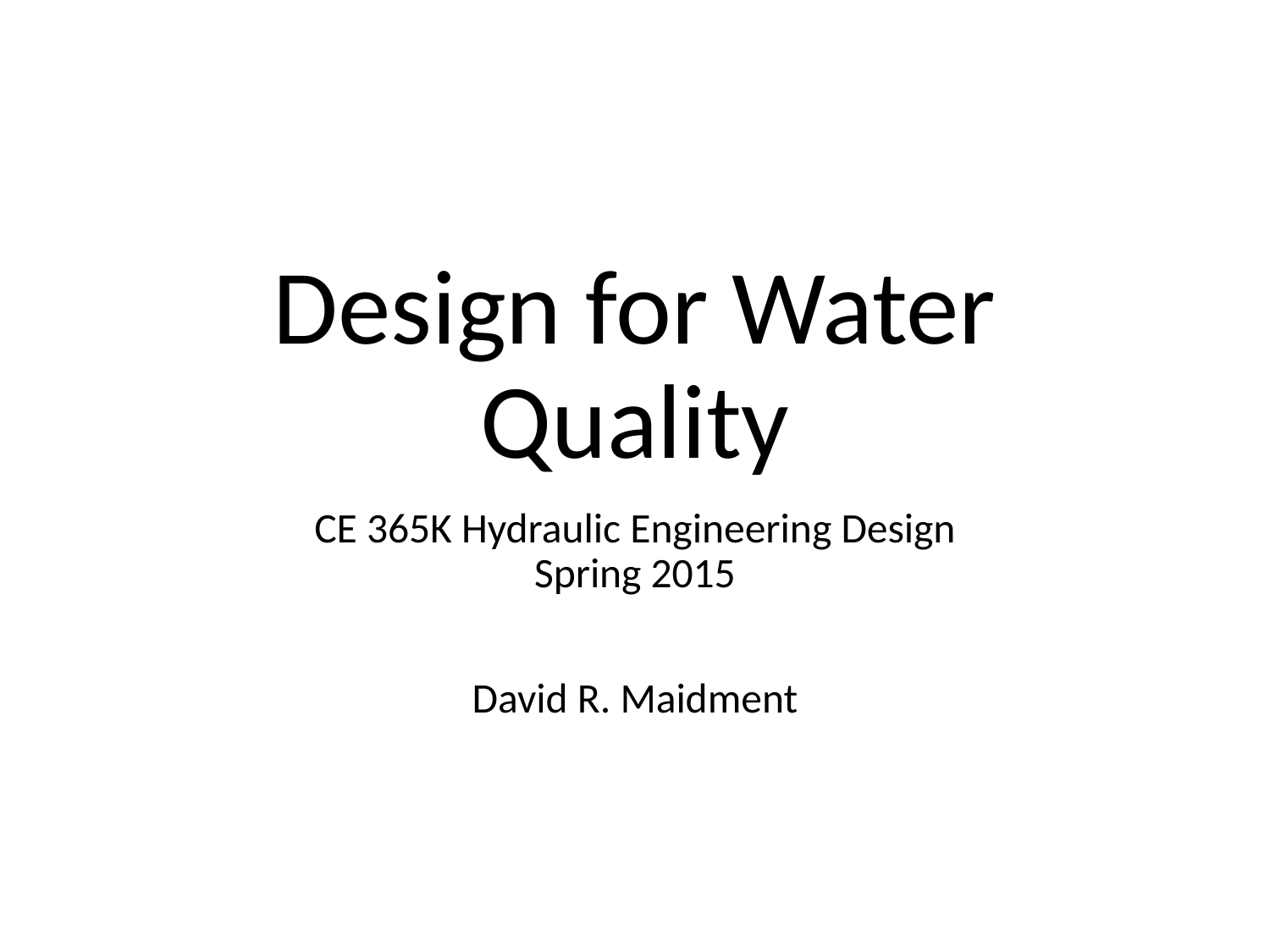

# Design for Water Quality
CE 365K Hydraulic Engineering Design
Spring 2015

David R. Maidment